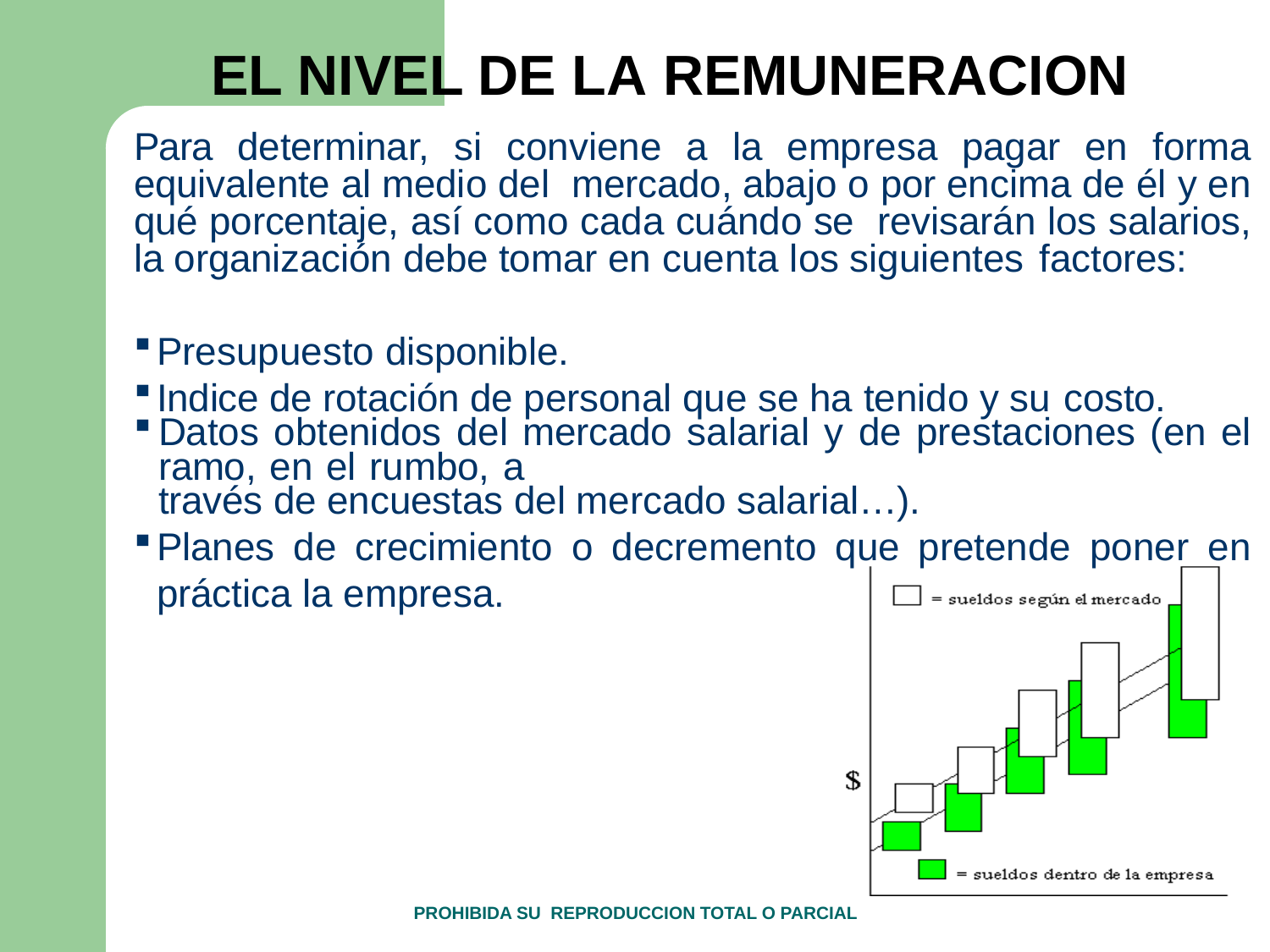

# EL NIVEL DE LA REMUNERACION
Para determinar, si conviene a la empresa pagar en forma equivalente al medio del  mercado, abajo o por encima de él y en qué porcentaje, así como cada cuándo se  revisarán los salarios, la organización debe tomar en cuenta los siguientes factores:

Presupuesto disponible.
Indice de rotación de personal que se ha tenido y su costo.
Datos obtenidos del mercado salarial y de prestaciones (en el ramo, en el rumbo, a
través de encuestas del mercado salarial…).
Planes de crecimiento o decremento que pretende poner en práctica la empresa.

Instituto de Especialización para Ejecutivos, S.C.